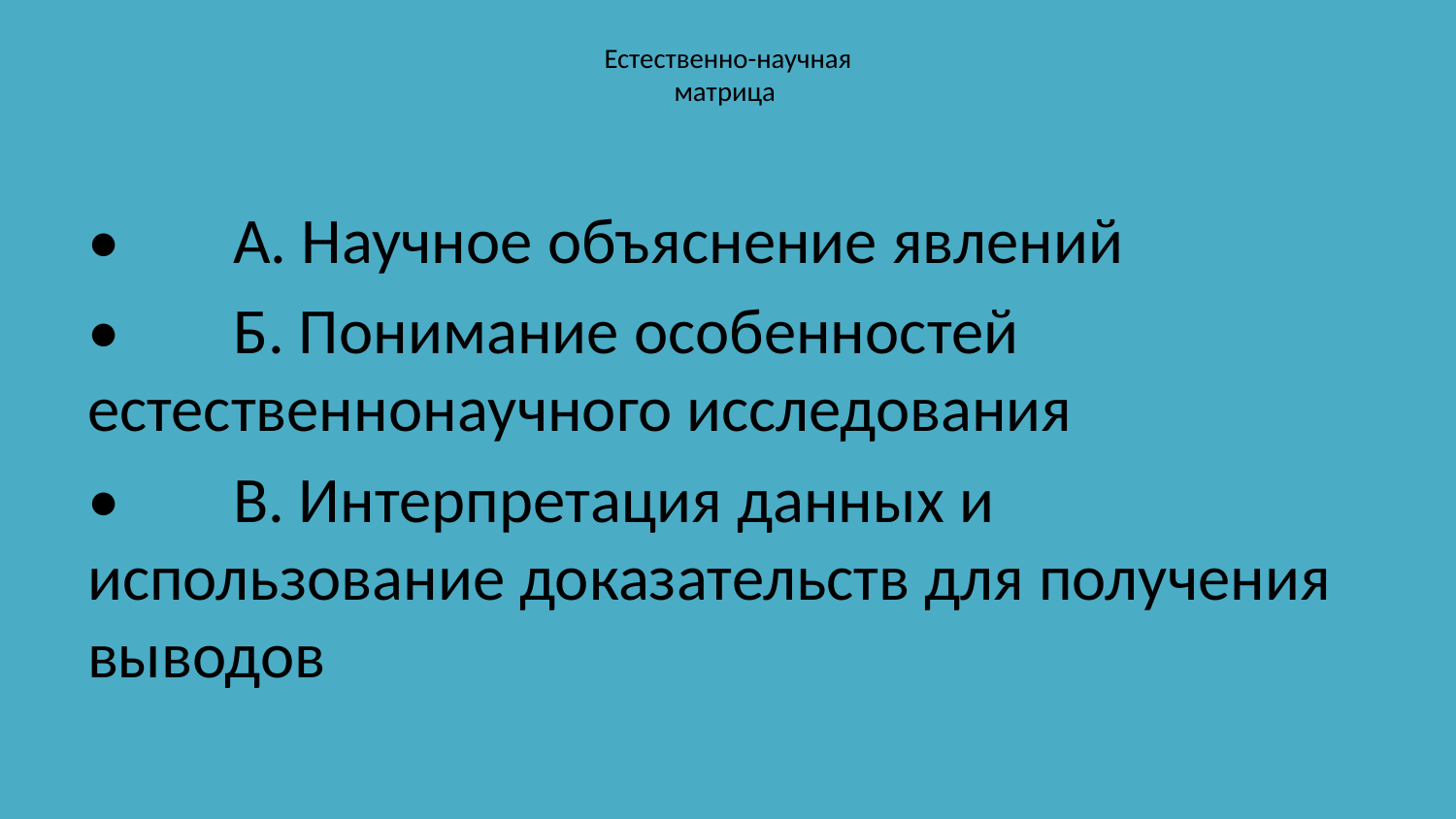

# Естественно-научная матрица
•	А. Научное объяснение явлений
•	Б. Понимание особенностей естественнонаучного исследования
•	В. Интерпретация данных и использование доказательств для получения выводов